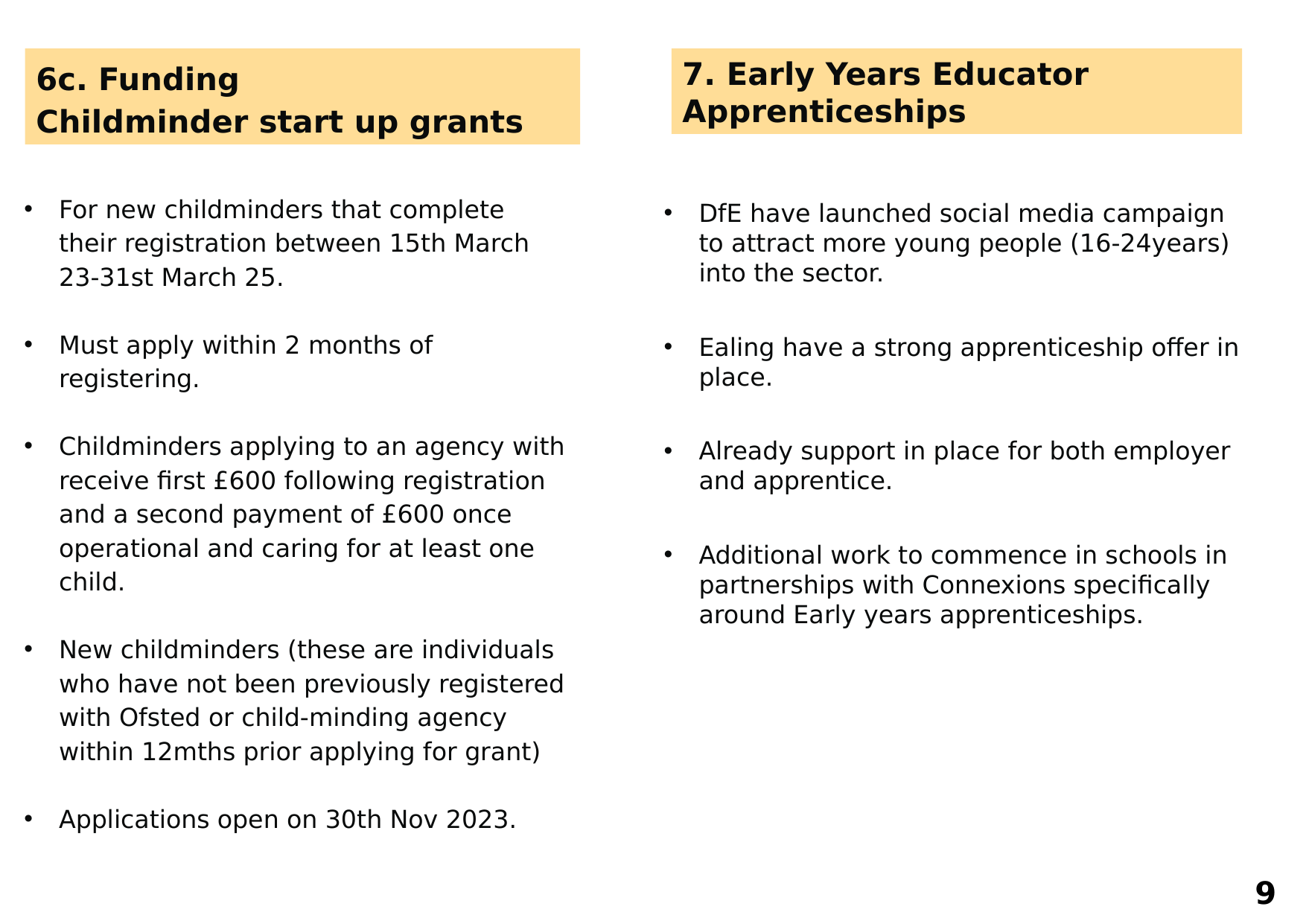

6c. Funding
Childminder start up grants
7. Early Years Educator Apprenticeships

For new childminders that complete their registration between 15th March 23-31st March 25.

Must apply within 2 months of registering.

Childminders applying to an agency with receive first £600 following registration and a second payment of £600 once operational and caring for at least one child.

New childminders (these are individuals who have not been previously registered with Ofsted or child-minding agency within 12mths prior applying for grant)

Applications open on 30th Nov 2023.

DfE have launched social media campaign to attract more young people (16-24years) into the sector.

Ealing have a strong apprenticeship offer in place.

Already support in place for both employer and apprentice.

Additional work to commence in schools in partnerships with Connexions specifically around Early years apprenticeships.

9